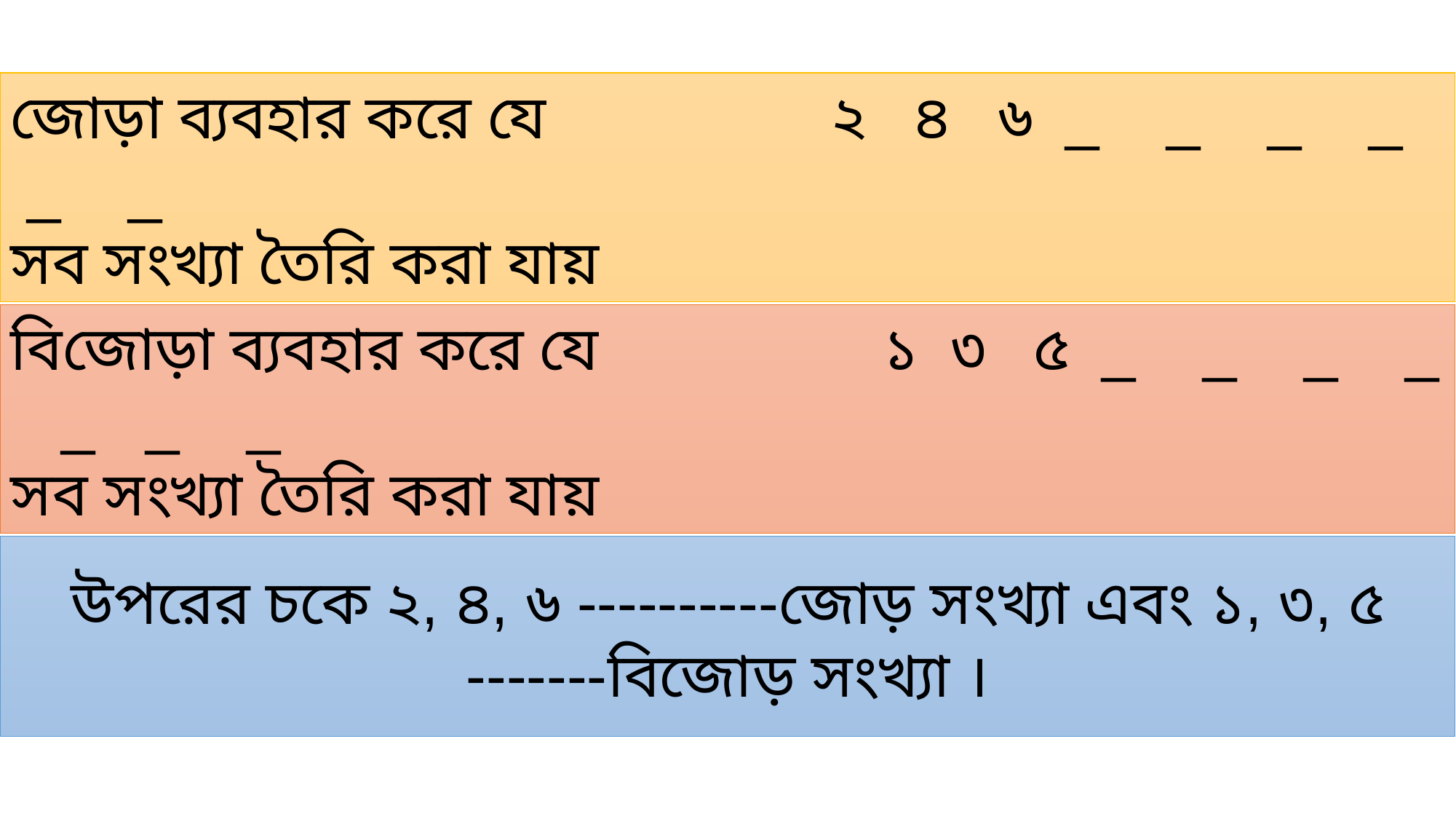

জোড়া ব্যবহার করে যে                  ২   ৪   ৬  _    _    _    _    _    _
সব সংখ্যা তৈরি করা যায়
বিজোড়া ব্যবহার করে যে                  ১  ৩   ৫  _    _    _    _    _   _    _
সব সংখ্যা তৈরি করা যায়
উপরের চকে ২, ৪, ৬ ----------জোড় সংখ্যা এবং ১, ৩, ৫ -------বিজোড় সংখ্যা ।